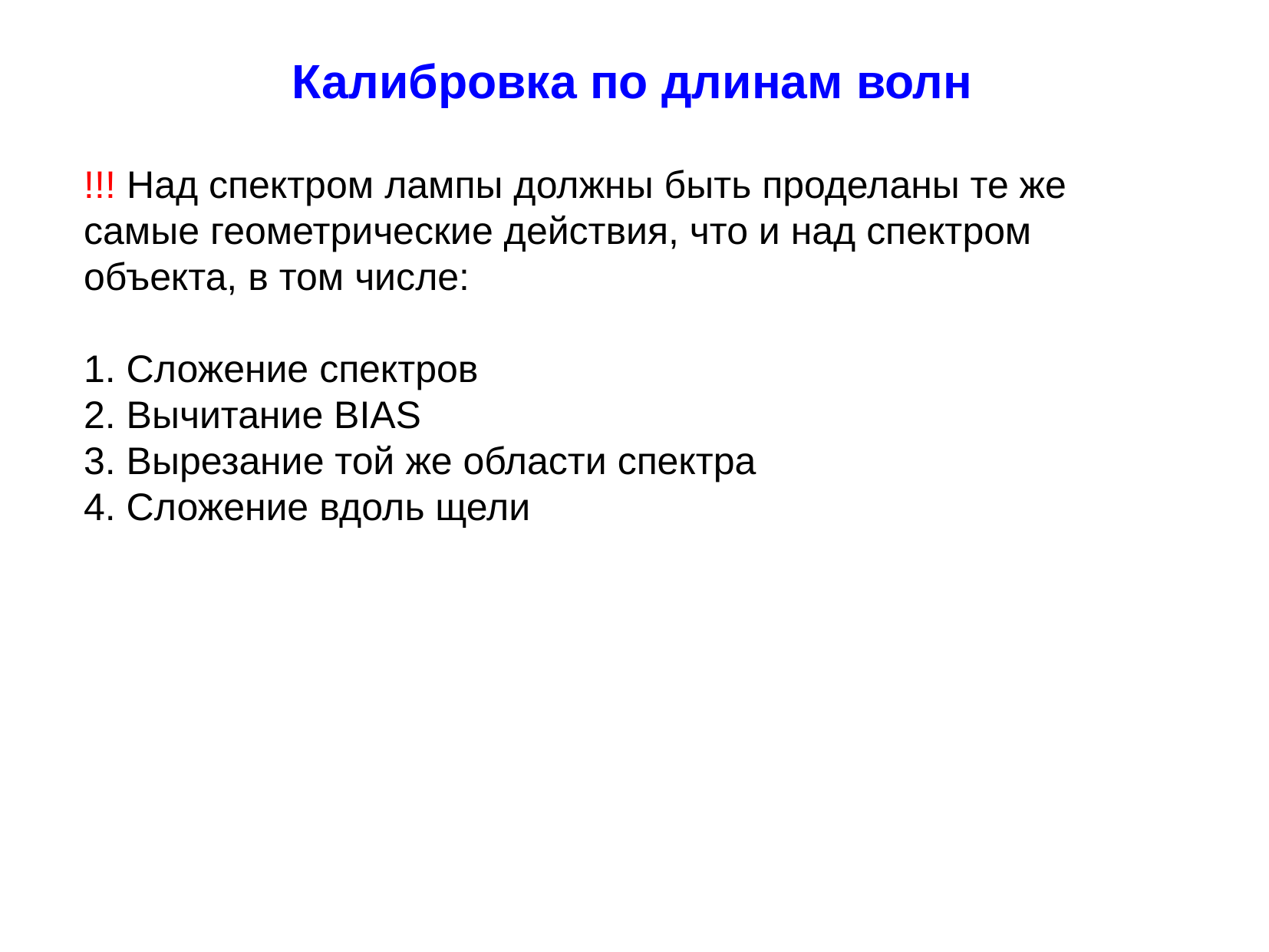

Калибровка по длинам волн
!!! Над спектром лампы должны быть проделаны те же самые геометрические действия, что и над спектром объекта, в том числе:

1. Сложение спектров
2. Вычитание BIAS
3. Вырезание той же области спектра
4. Сложение вдоль щели